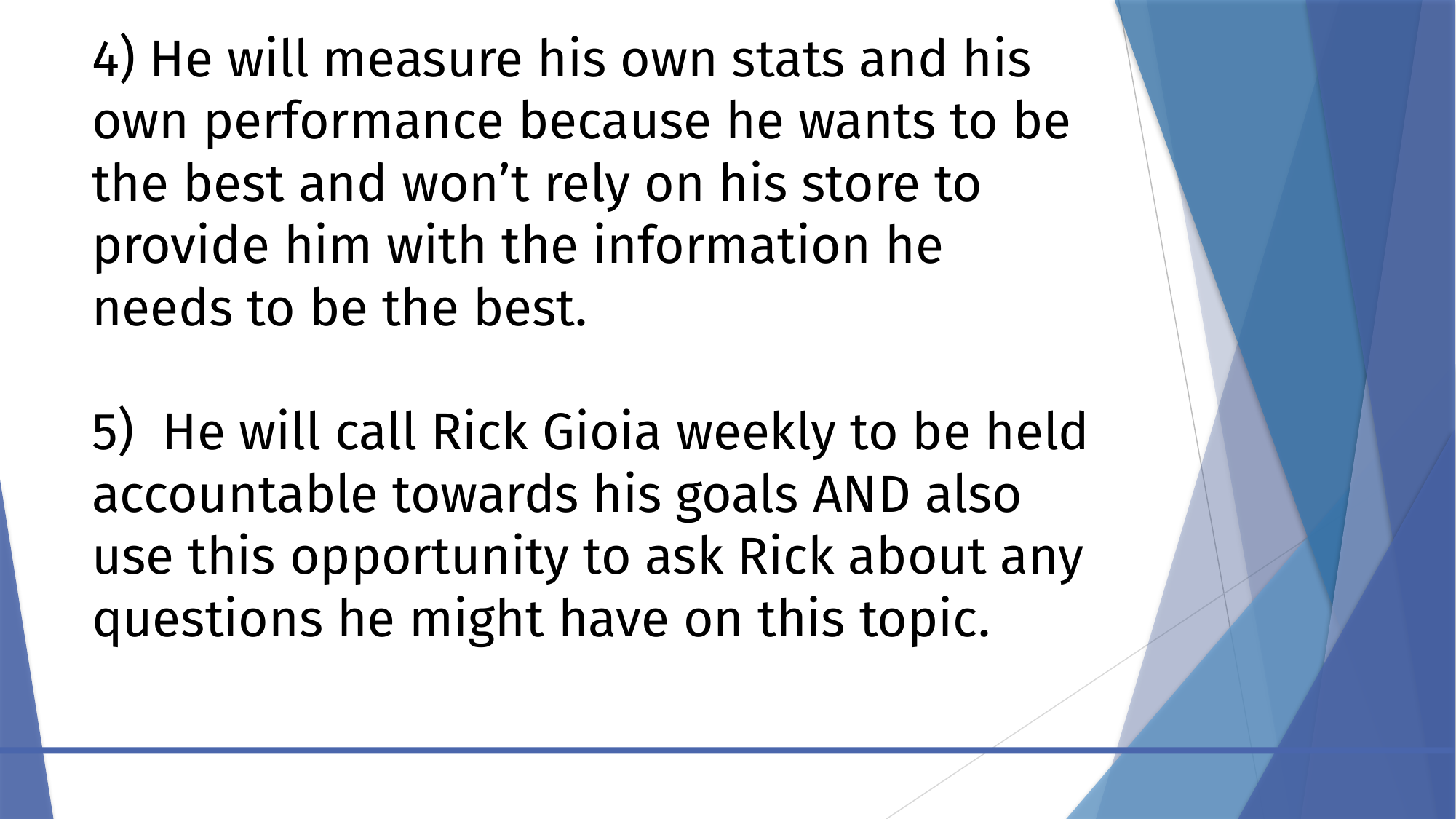

# 4) He will measure his own stats and his own performance because he wants to be the best and won’t rely on his store to provide him with the information he needs to be the best. 5)  He will call Rick Gioia weekly to be held accountable towards his goals AND also use this opportunity to ask Rick about any questions he might have on this topic.